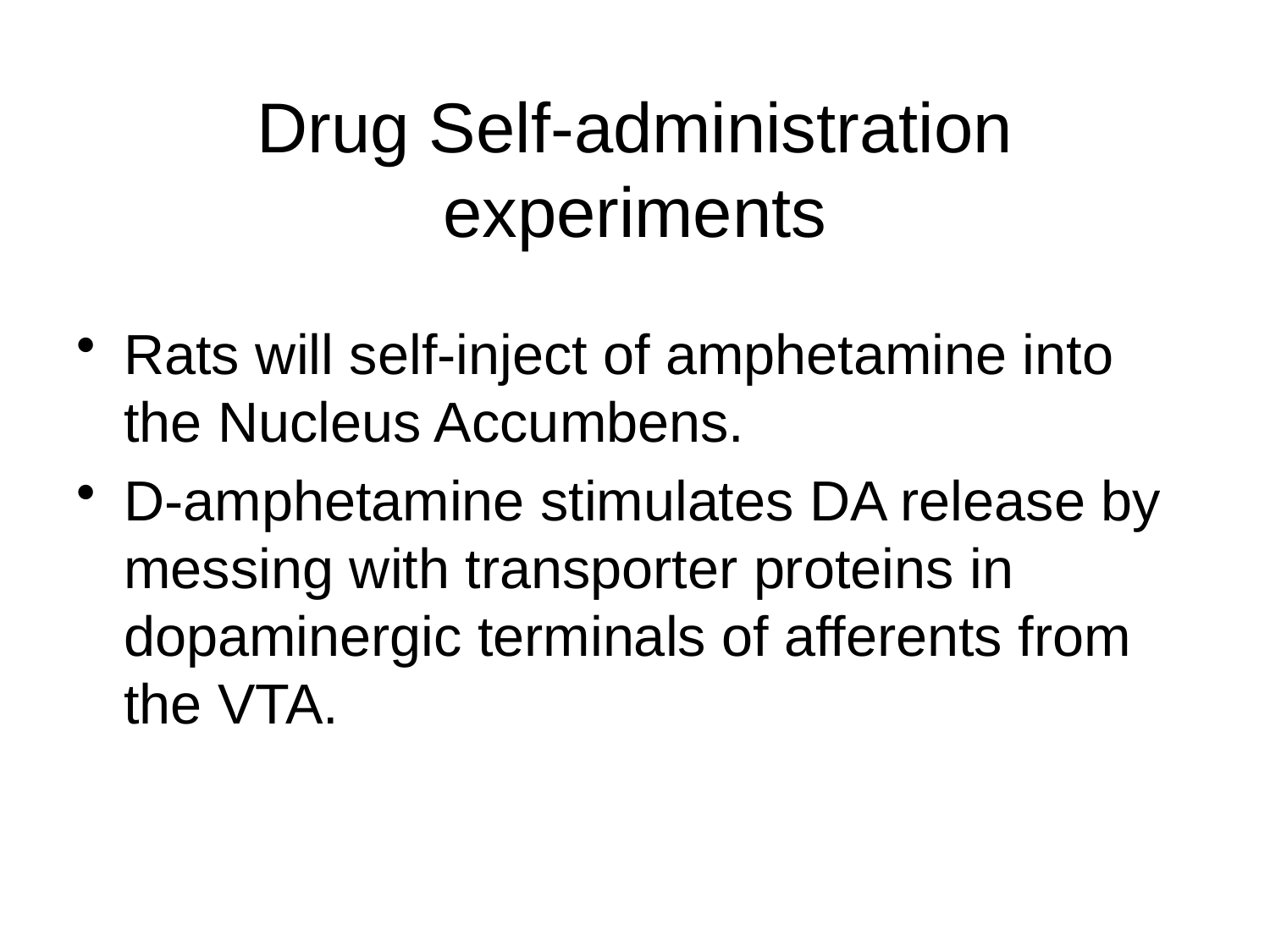

# Drug Self-administration experiments
Rats will self-inject of amphetamine into the Nucleus Accumbens.
D-amphetamine stimulates DA release by messing with transporter proteins in dopaminergic terminals of afferents from the VTA.